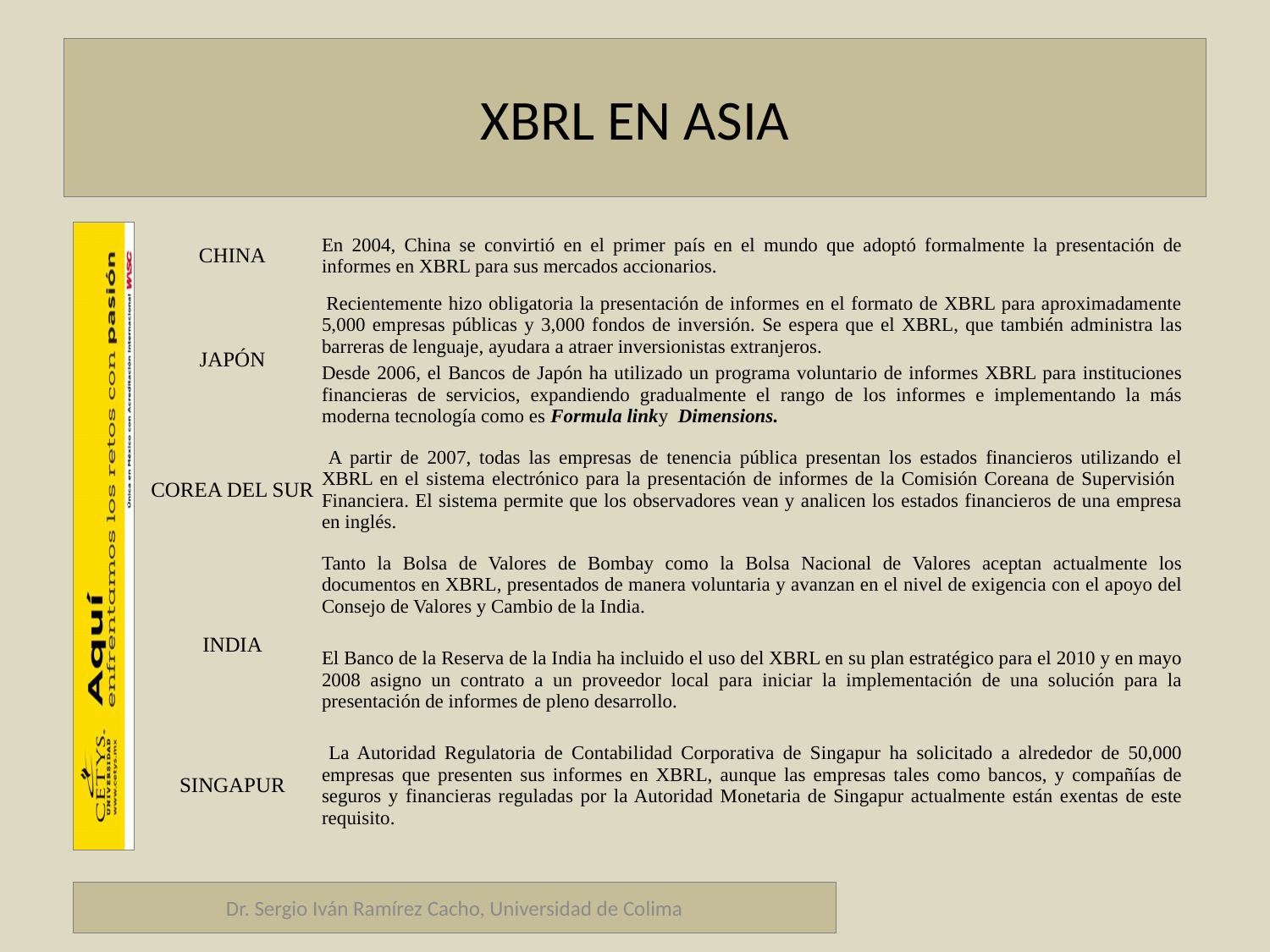

# XBRL EN ASIA
| CHINA | En 2004, China se convirtió en el primer país en el mundo que adoptó formalmente la presentación de informes en XBRL para sus mercados accionarios. |
| --- | --- |
| JAPÓN | Recientemente hizo obligatoria la presentación de informes en el formato de XBRL para aproximadamente 5,000 empresas públicas y 3,000 fondos de inversión. Se espera que el XBRL, que también administra las barreras de lenguaje, ayudara a atraer inversionistas extranjeros. |
|  | Desde 2006, el Bancos de Japón ha utilizado un programa voluntario de informes XBRL para instituciones financieras de servicios, expandiendo gradualmente el rango de los informes e implementando la más moderna tecnología como es Formula linky Dimensions. |
| COREA DEL SUR | A partir de 2007, todas las empresas de tenencia pública presentan los estados financieros utilizando el XBRL en el sistema electrónico para la presentación de informes de la Comisión Coreana de Supervisión Financiera. El sistema permite que los observadores vean y analicen los estados financieros de una empresa en inglés. |
| INDIA | Tanto la Bolsa de Valores de Bombay como la Bolsa Nacional de Valores aceptan actualmente los documentos en XBRL, presentados de manera voluntaria y avanzan en el nivel de exigencia con el apoyo del Consejo de Valores y Cambio de la India. |
|  | El Banco de la Reserva de la India ha incluido el uso del XBRL en su plan estratégico para el 2010 y en mayo 2008 asigno un contrato a un proveedor local para iniciar la implementación de una solución para la presentación de informes de pleno desarrollo. |
| SINGAPUR | La Autoridad Regulatoria de Contabilidad Corporativa de Singapur ha solicitado a alrededor de 50,000 empresas que presenten sus informes en XBRL, aunque las empresas tales como bancos, y compañías de seguros y financieras reguladas por la Autoridad Monetaria de Singapur actualmente están exentas de este requisito. |
Dr. Sergio Iván Ramírez Cacho, Universidad de Colima